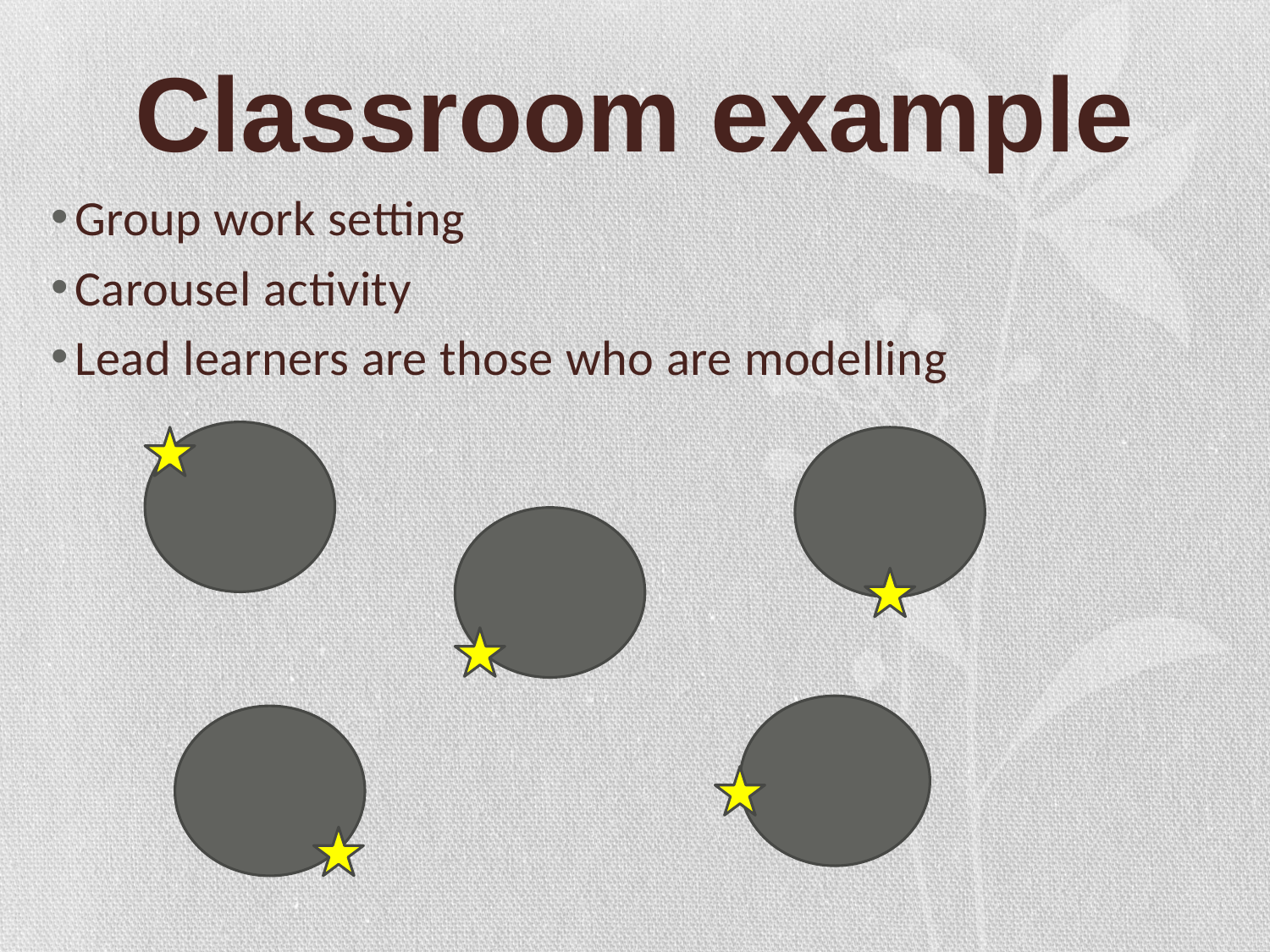

# Classroom example
Group work setting
Carousel activity
Lead learners are those who are modelling